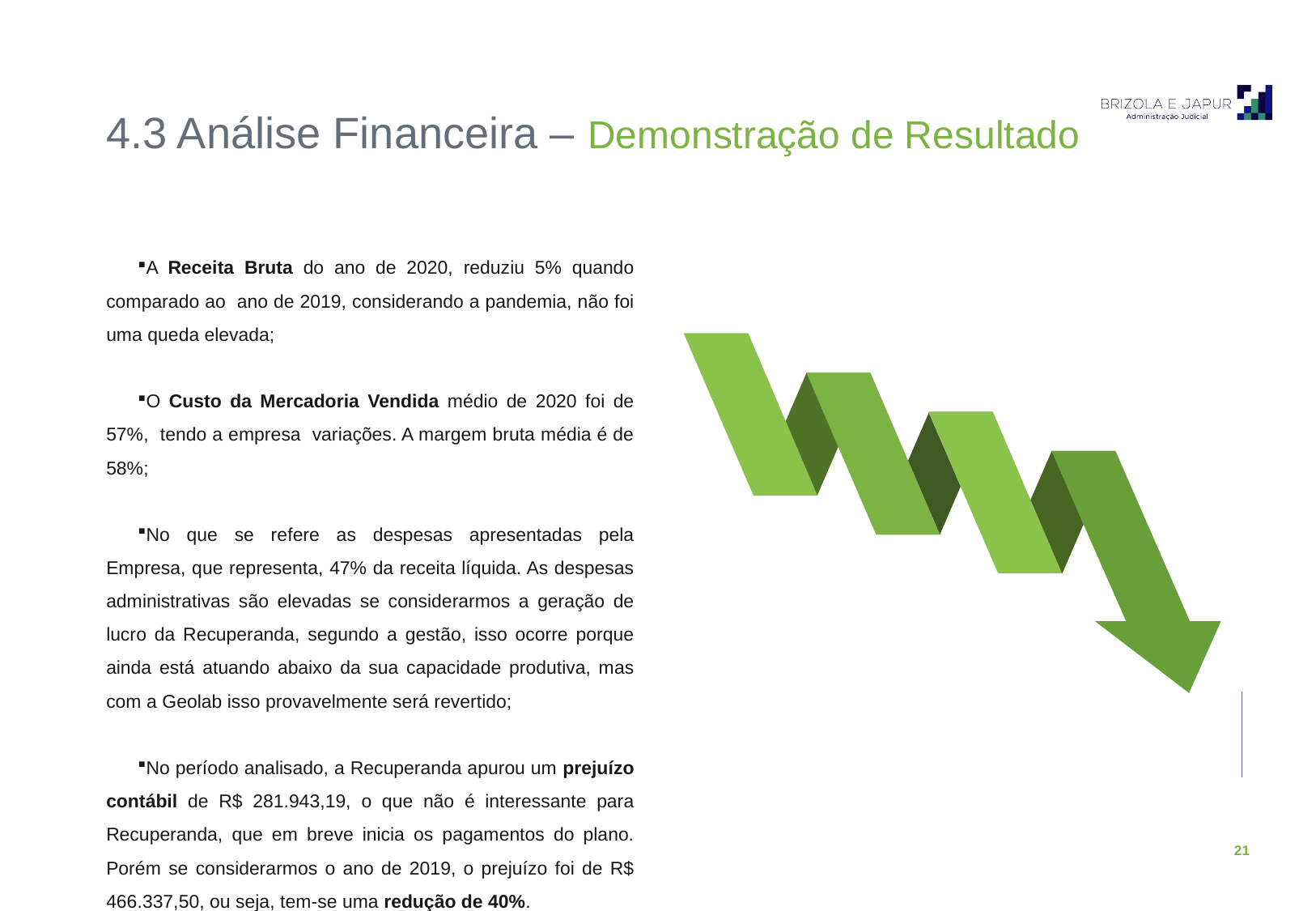

4.3 Análise Financeira – Demonstração de Resultado
A Receita Bruta do ano de 2020, reduziu 5% quando comparado ao  ano de 2019, considerando a pandemia, não foi uma queda elevada;

O Custo da Mercadoria Vendida médio de 2020 foi de 57%,  tendo a empresa  variações. A margem bruta média é de 58%;

No que se refere as despesas apresentadas pela Empresa, que representa, 47% da receita líquida. As despesas administrativas são elevadas se considerarmos a geração de lucro da Recuperanda, segundo a gestão, isso ocorre porque ainda está atuando abaixo da sua capacidade produtiva, mas com a Geolab isso provavelmente será revertido;

No período analisado, a Recuperanda apurou um prejuízo contábil de R$ 281.943,19, o que não é interessante para Recuperanda, que em breve inicia os pagamentos do plano. Porém se considerarmos o ano de 2019, o prejuízo foi de R$ 466.337,50, ou seja, tem-se uma redução de 40%.